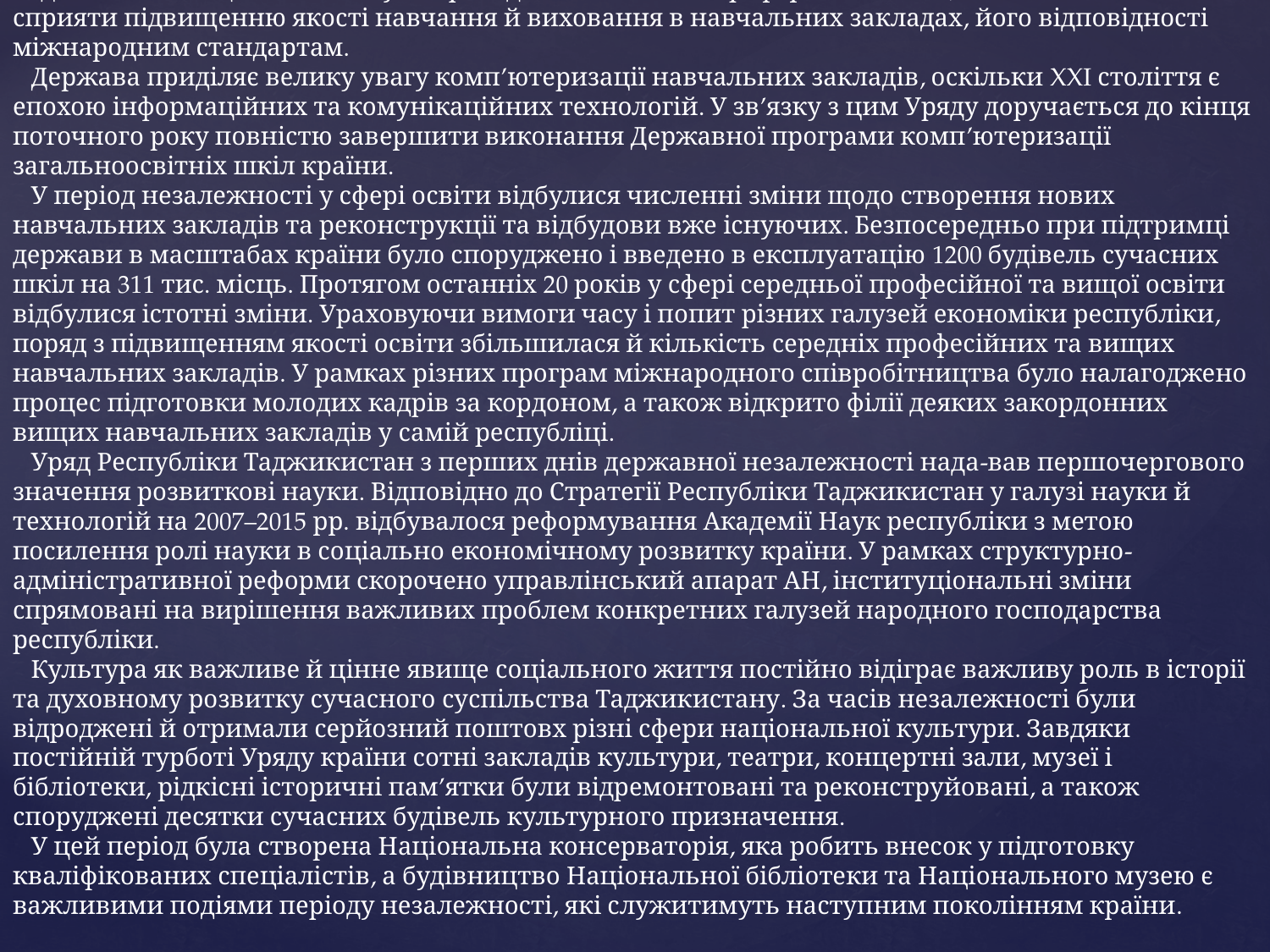

# Розвиток освіти оголошено одним із пріоритетних напрямів соціальної по літики Республіки Таджикистан. З цією метою була проведена комплексна реформа системи, яка покликана сприяти підвищенню якості навчання й виховання в навчальних закладах, його відповідності міжнародним стандартам. Держава приділяє велику увагу комп’ютеризації навчальних закладів, оскільки XXI століття є епохою інформаційних та комунікаційних технологій. У зв’язку з цим Уряду доручається до кінця поточного року повністю завершити виконання Державної програми комп’ютеризації загальноосвітніх шкіл країни. У період незалежності у сфері освіти відбулися численні зміни щодо створення нових навчальних закладів та реконструкції та відбудови вже існуючих. Безпосередньо при підтримці держави в масштабах країни було споруджено і введено в експлуатацію 1200 будівель сучасних шкіл на 311 тис. місць. Протягом останніх 20 років у сфері середньої професійної та вищої освіти відбулися істотні зміни. Ураховуючи вимоги часу і попит різних галузей економіки республіки, поряд з підвищенням якості освіти збільшилася й кількість середніх професійних та вищих навчальних закладів. У рамках різних програм міжнародного співробітництва було налагоджено процес підготовки молодих кадрів за кордоном, а також відкрито філії деяких закордонних вищих навчальних закладів у самій республіці. Уряд Республіки Таджикистан з перших днів державної незалежності нада-вав першочергового значення розвиткові науки. Відповідно до Стратегії Республіки Таджикистан у галузі науки й технологій на 2007–2015 рр. відбувалося реформування Академії Наук республіки з метою посилення ролі науки в соціально економічному розвитку країни. У рамках структурно-адміністративної реформи скорочено управлінський апарат АН, інституціональні зміни спрямовані на вирішення важливих проблем конкретних галузей народного господарства республіки. Культура як важливе й цінне явище соціального життя постійно відіграє важливу роль в історії та духовному розвитку сучасного суспільства Таджикистану. За часів незалежності були відроджені й отримали серйозний поштовх різні сфери національної культури. Завдяки постійній турботі Уряду країни сотні закладів культури, театри, концертні зали, музеї і бібліотеки, рідкісні історичні пам’ятки були відремонтовані та реконструйовані, а також споруджені десятки сучасних будівель культурного призначення. У цей період була створена Національна консерваторія, яка робить внесок у підготовку кваліфікованих спеціалістів, а будівництво Національної бібліотеки та Національного музею є важливими подіями періоду незалежності, які служитимуть наступним поколінням країни.